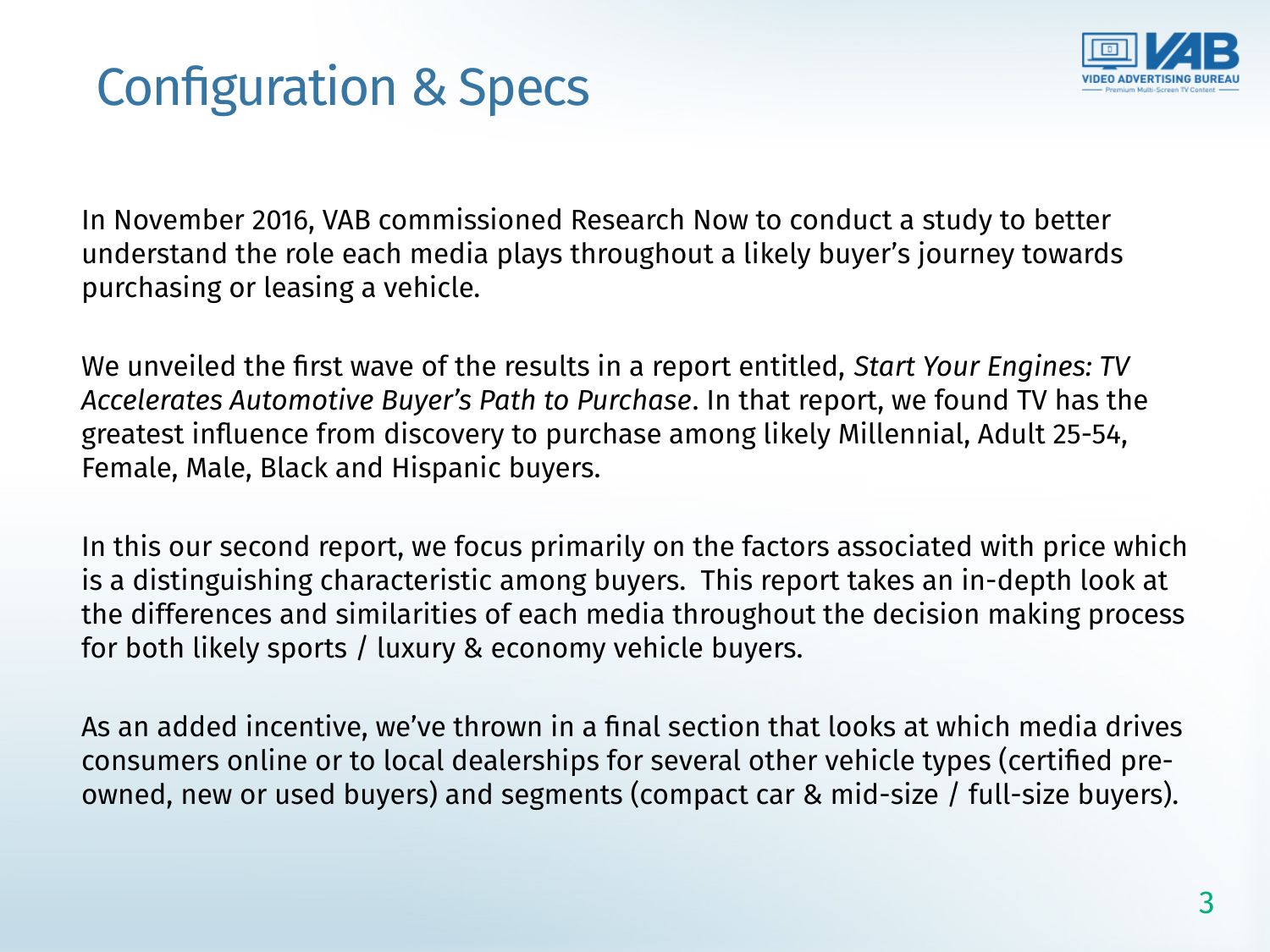

# Configuration & Specs
In November 2016, VAB commissioned Research Now to conduct a study to better understand the role each media plays throughout a likely buyer’s journey towards purchasing or leasing a vehicle.

We unveiled the first wave of the results in a report entitled, Start Your Engines: TV Accelerates Automotive Buyer’s Path to Purchase. In that report, we found TV has the greatest influence from discovery to purchase among likely Millennial, Adult 25-54, Female, Male, Black and Hispanic buyers.

In this our second report, we focus primarily on the factors associated with price which is a distinguishing characteristic among buyers.  This report takes an in-depth look at the differences and similarities of each media throughout the decision making process for both likely sports / luxury & economy vehicle buyers.

As an added incentive, we’ve thrown in a final section that looks at which media drives consumers online or to local dealerships for several other vehicle types (certified pre-owned, new or used buyers) and segments (compact car & mid-size / full-size buyers).